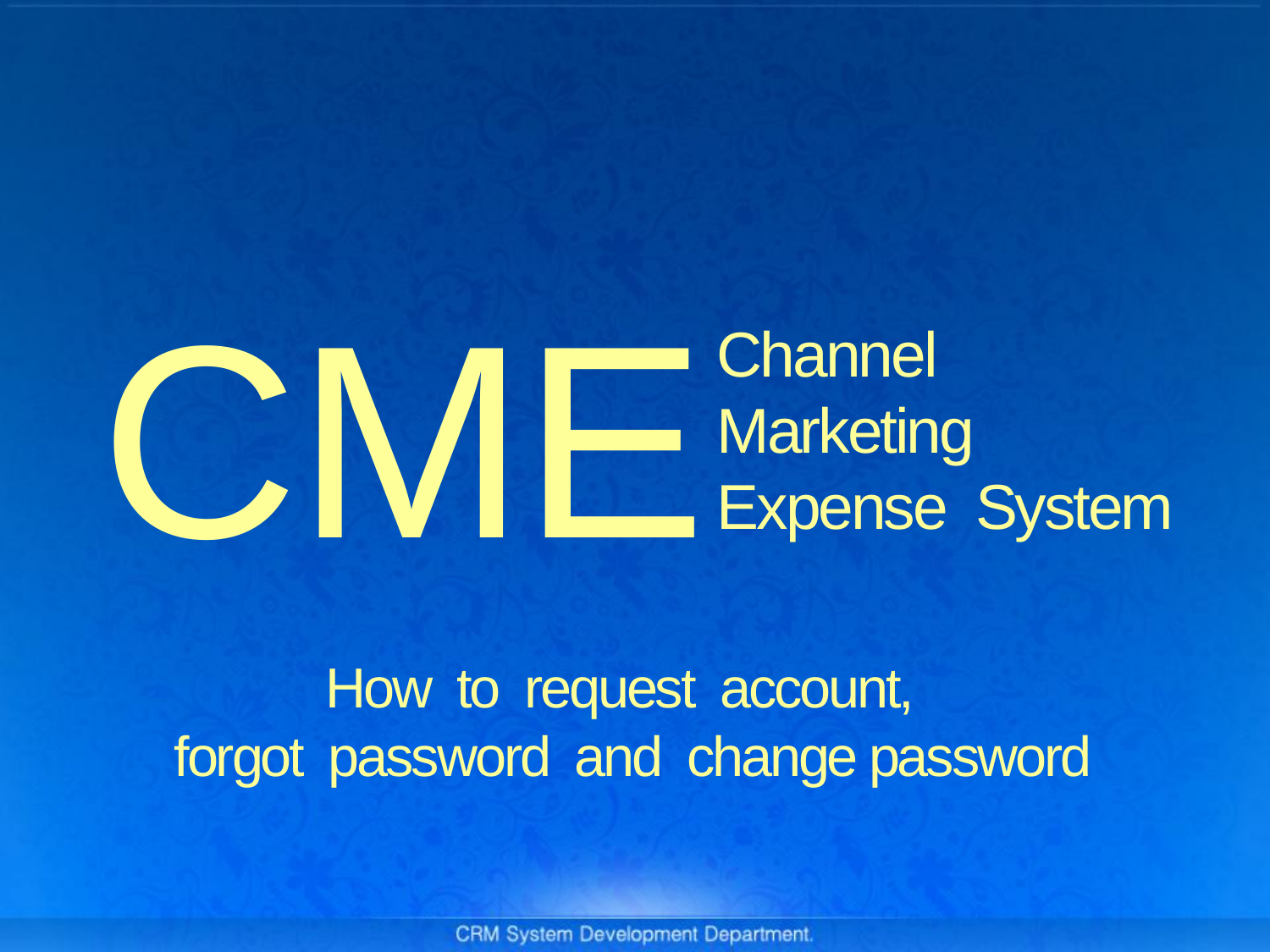

Channel
Marketing
Expense  System
CME
How  to  request  account,
forgot  password  and  change password